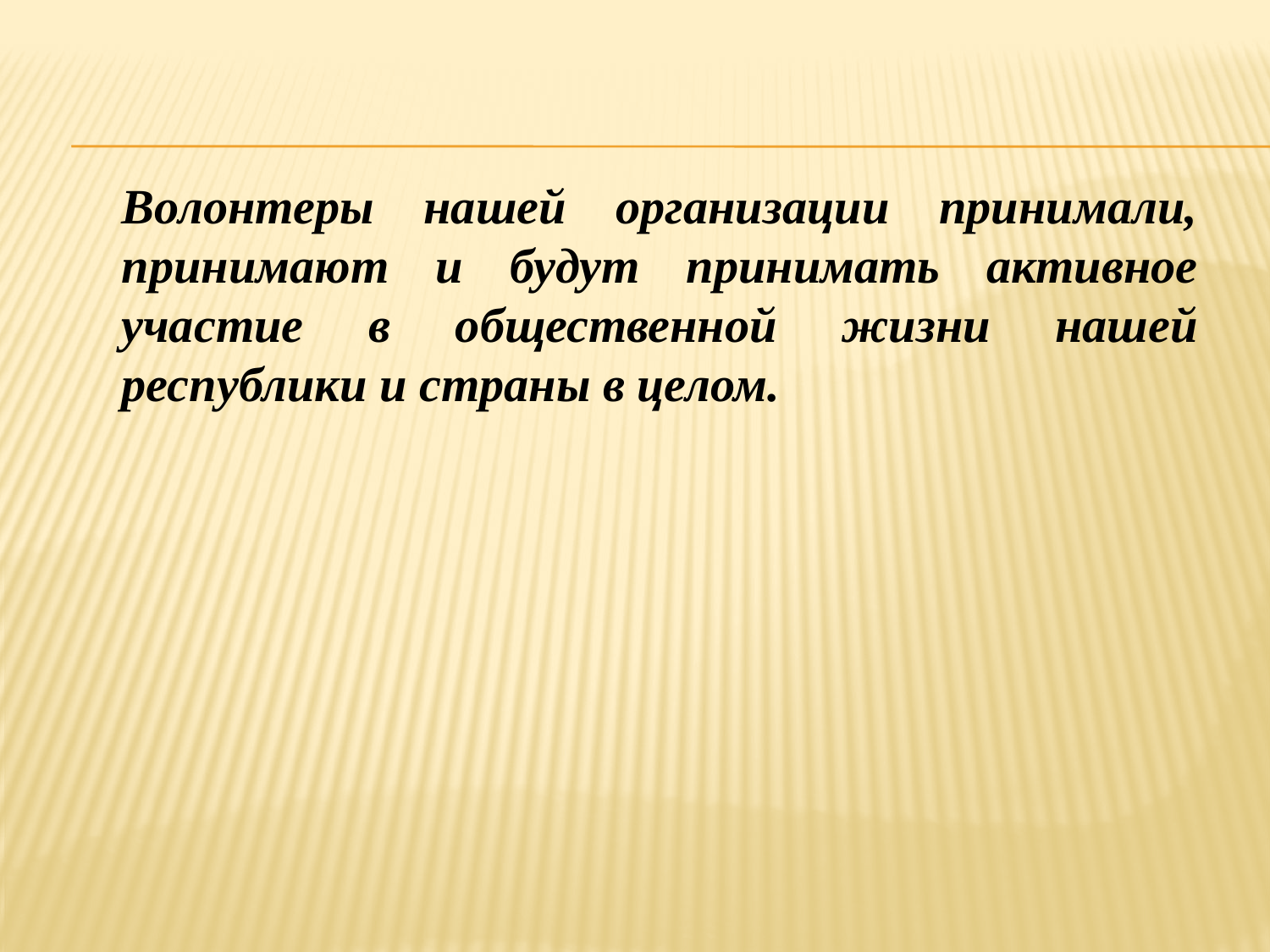

Волонтеры нашей организации принимали, принимают и будут принимать активное участие в общественной жизни нашей республики и страны в целом.